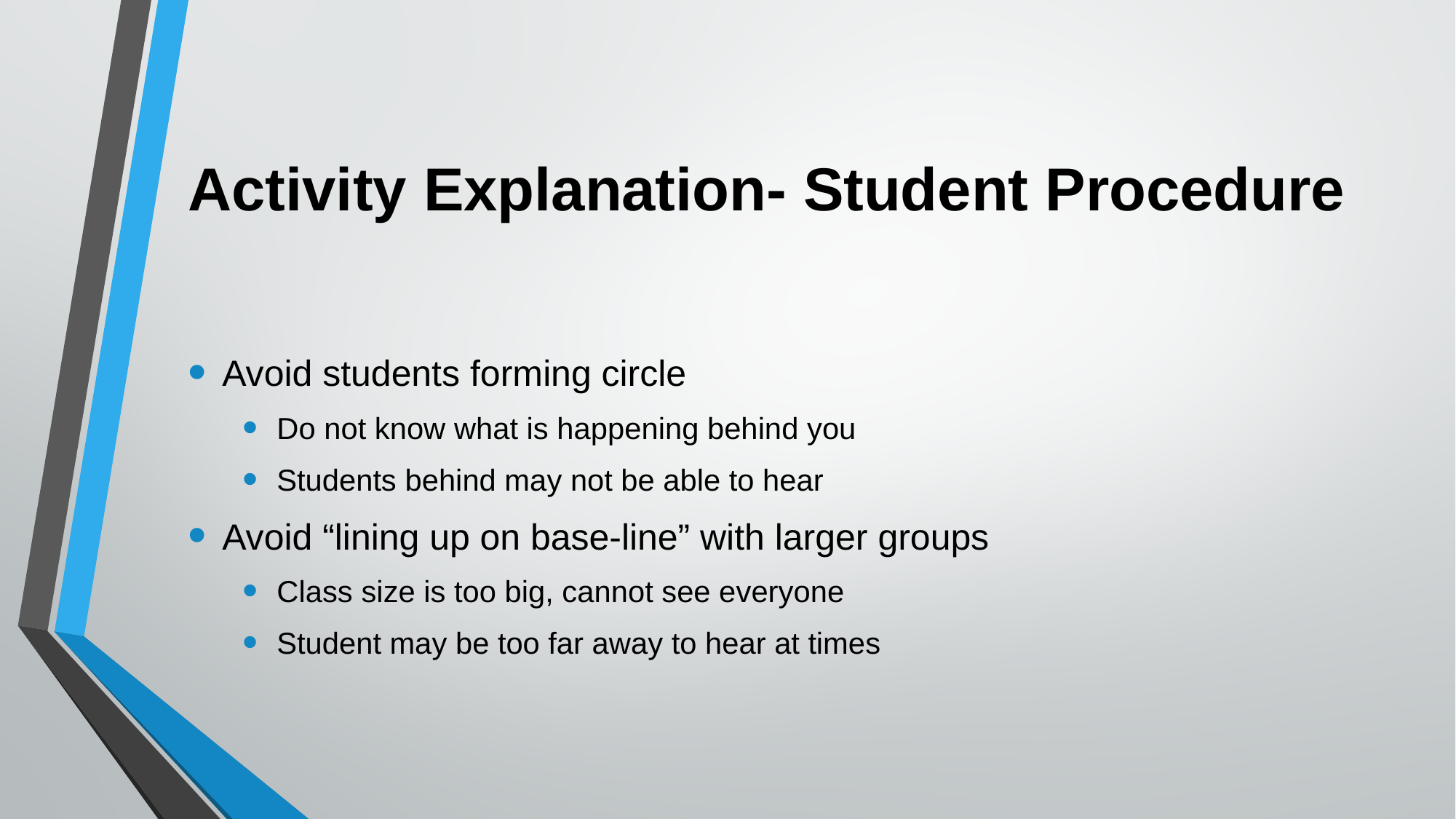

# Activity Explanation- Student Procedure
Avoid students forming circle
Do not know what is happening behind you
Students behind may not be able to hear
Avoid “lining up on base-line” with larger groups
Class size is too big, cannot see everyone
Student may be too far away to hear at times